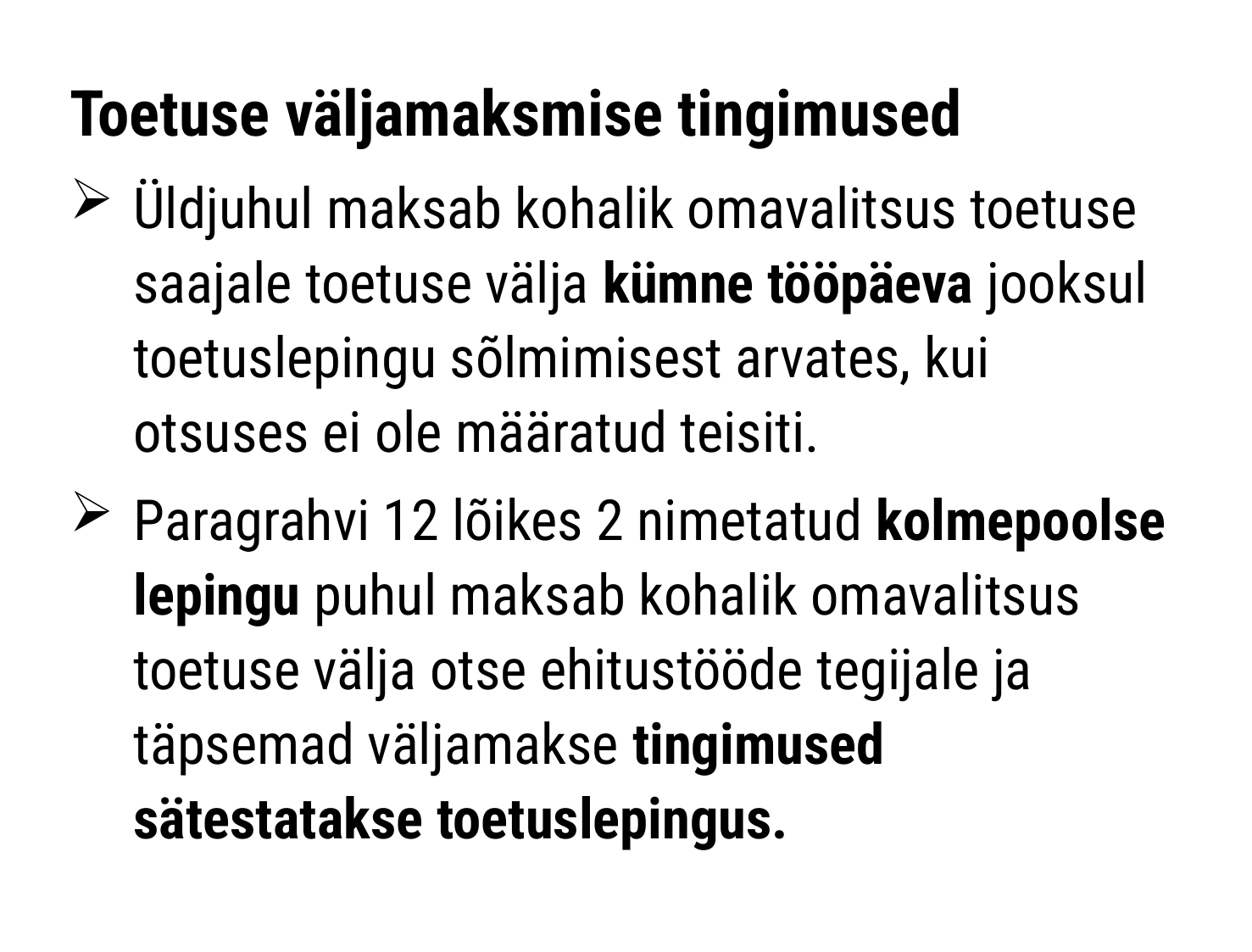

# Toetuse väljamaksmise tingimused
Üldjuhul maksab kohalik omavalitsus toetuse saajale toetuse välja kümne tööpäeva jooksul toetuslepingu sõlmimisest arvates, kui otsuses ei ole määratud teisiti.
Paragrahvi 12 lõikes 2 nimetatud kolmepoolse lepingu puhul maksab kohalik omavalitsus toetuse välja otse ehitustööde tegijale ja täpsemad väljamakse tingimused sätestatakse toetuslepingus.